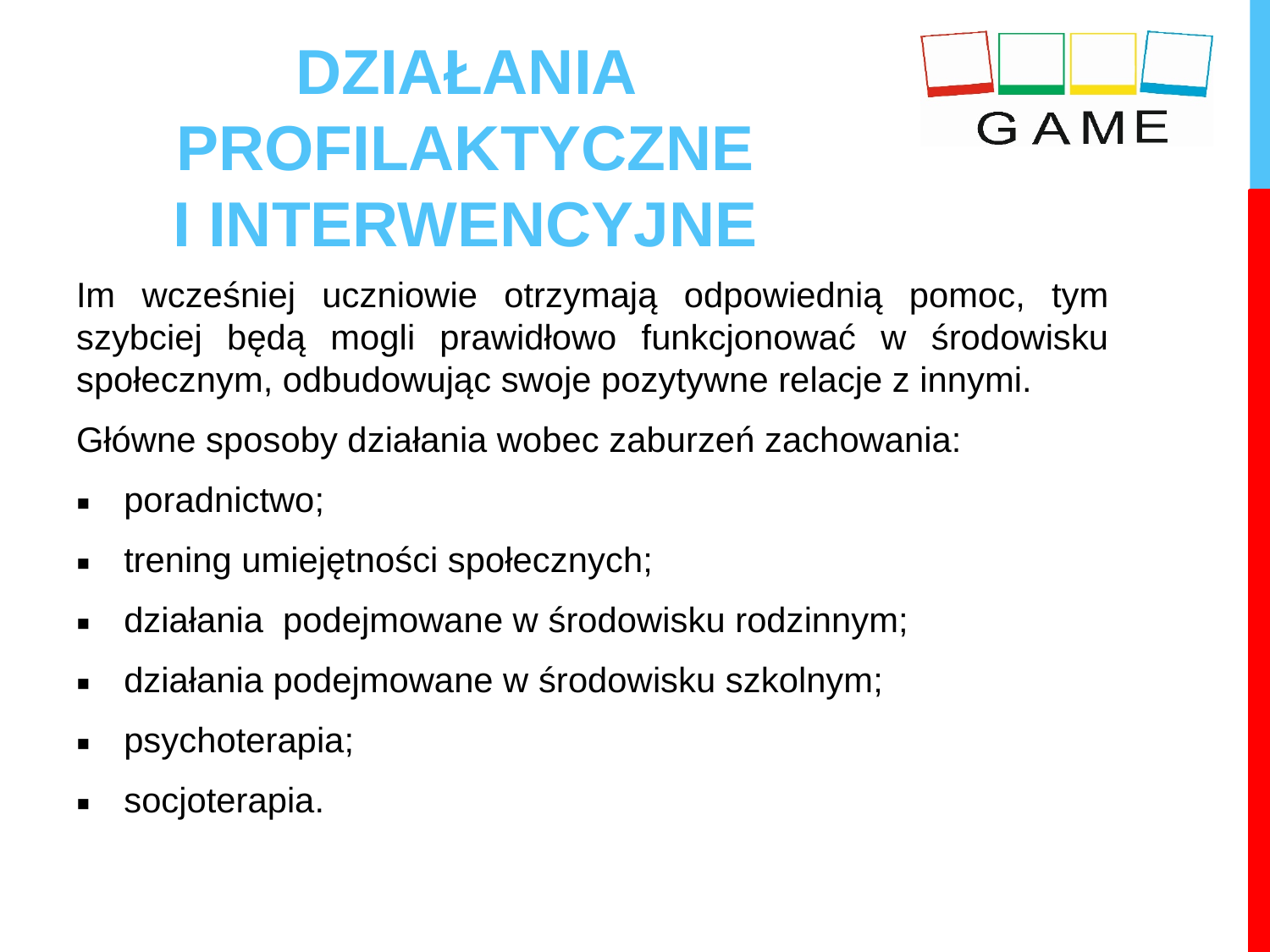

DZIAŁANIA PROFILAKTYCZNE I INTERWENCYJNE
Im wcześniej uczniowie otrzymają odpowiednią pomoc, tym szybciej będą mogli prawidłowo funkcjonować w środowisku społecznym, odbudowując swoje pozytywne relacje z innymi.
Główne sposoby działania wobec zaburzeń zachowania:
poradnictwo;
trening umiejętności społecznych;
działania  podejmowane w środowisku rodzinnym;
działania podejmowane w środowisku szkolnym;
psychoterapia;
socjoterapia.